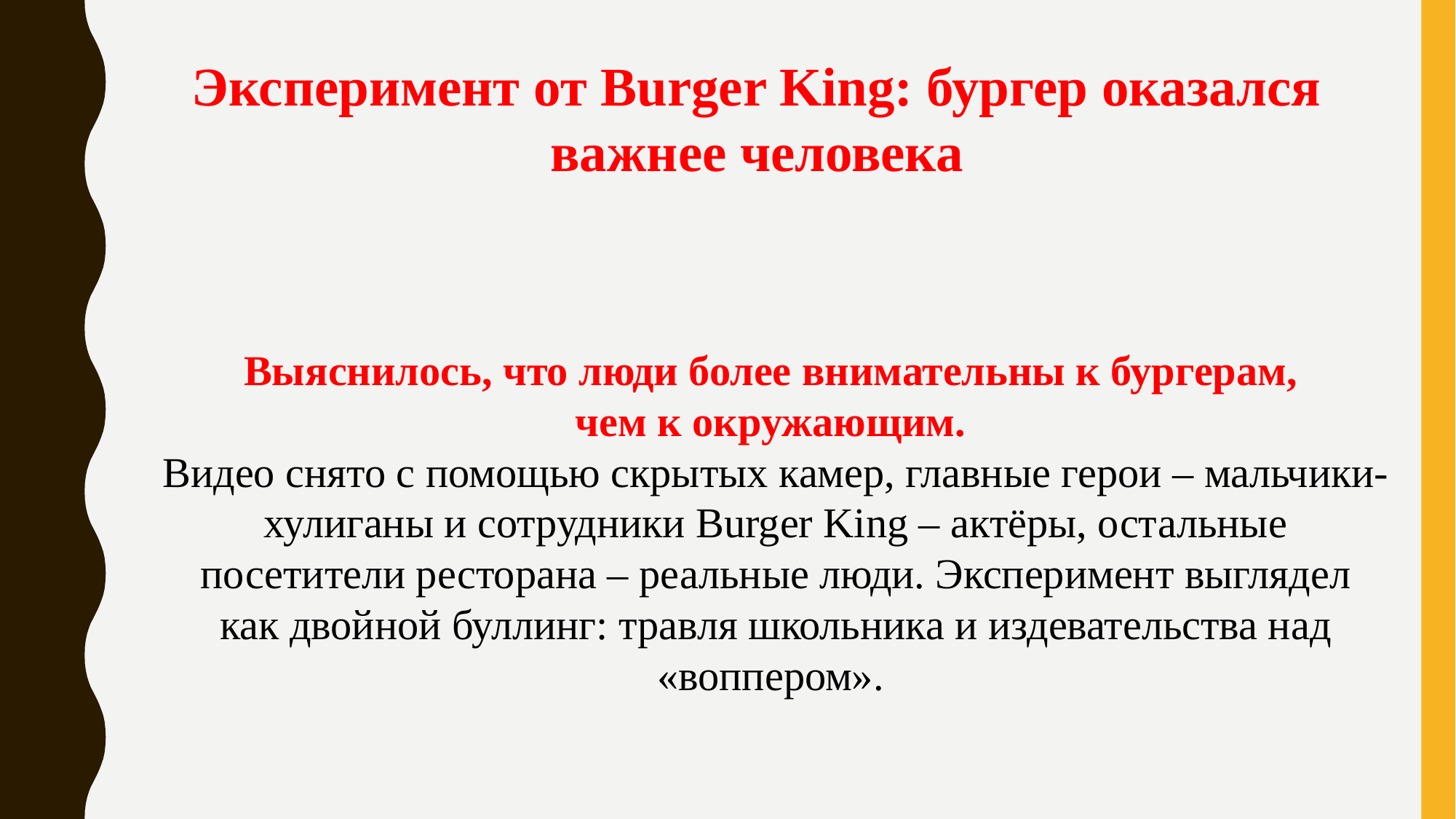

# Эксперимент от Burger King: бургер оказался важнее человека
Выяснилось, что люди более внимательны к бургерам,
чем к окружающим.
Видео снято с помощью скрытых камер, главные герои – мальчики-хулиганы и сотрудники Burger King – актёры, остальные посетители ресторана – реальные люди. Эксперимент выглядел как двойной буллинг: травля школьника и издевательства над «воппером».